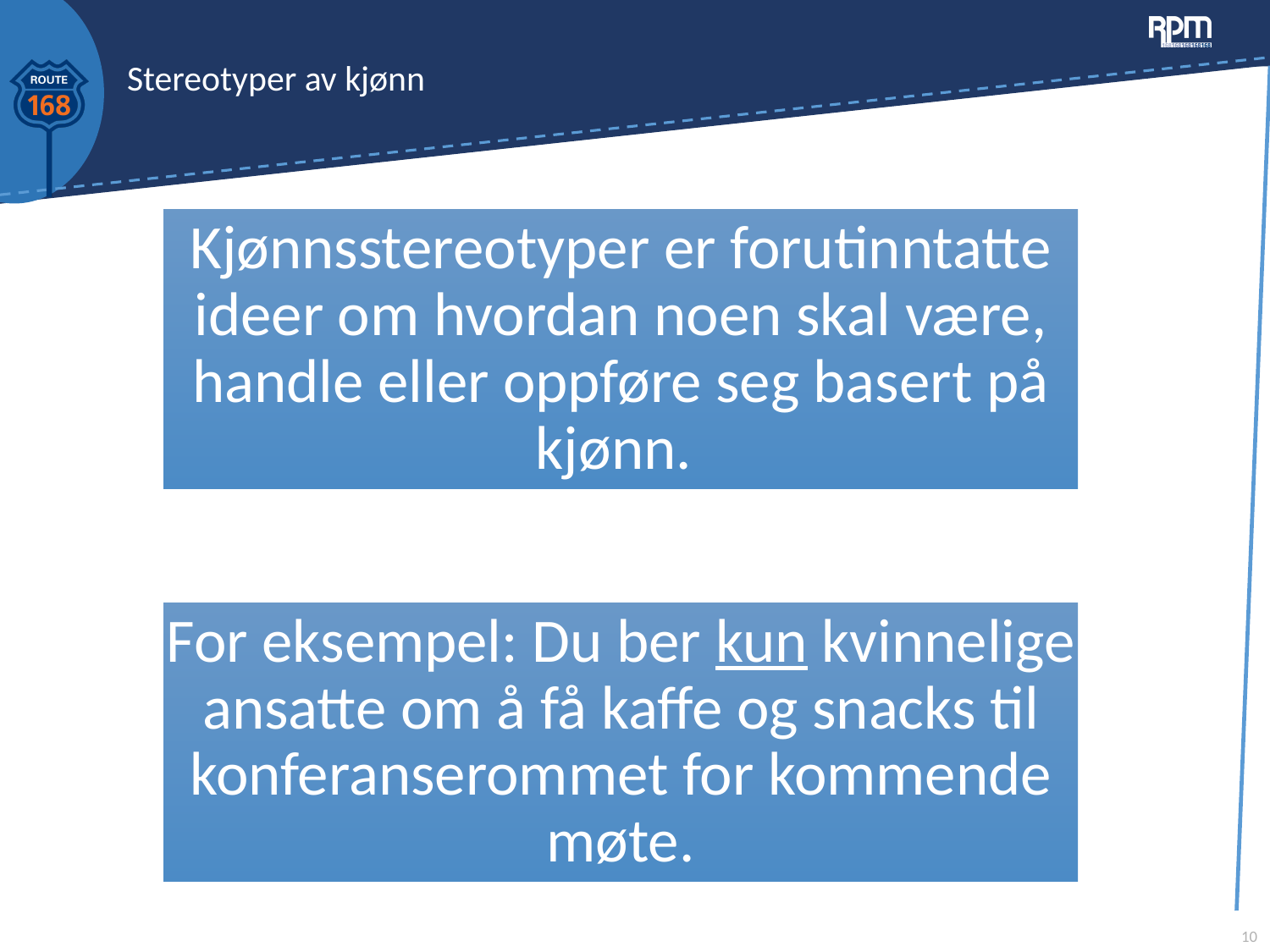

# Stereotyper av kjønn
Kjønnsstereotyper er forutinntatte ideer om hvordan noen skal være, handle eller oppføre seg basert på kjønn.
For eksempel: Du ber kun kvinnelige ansatte om å få kaffe og snacks til konferanserommet for kommende møte.
10